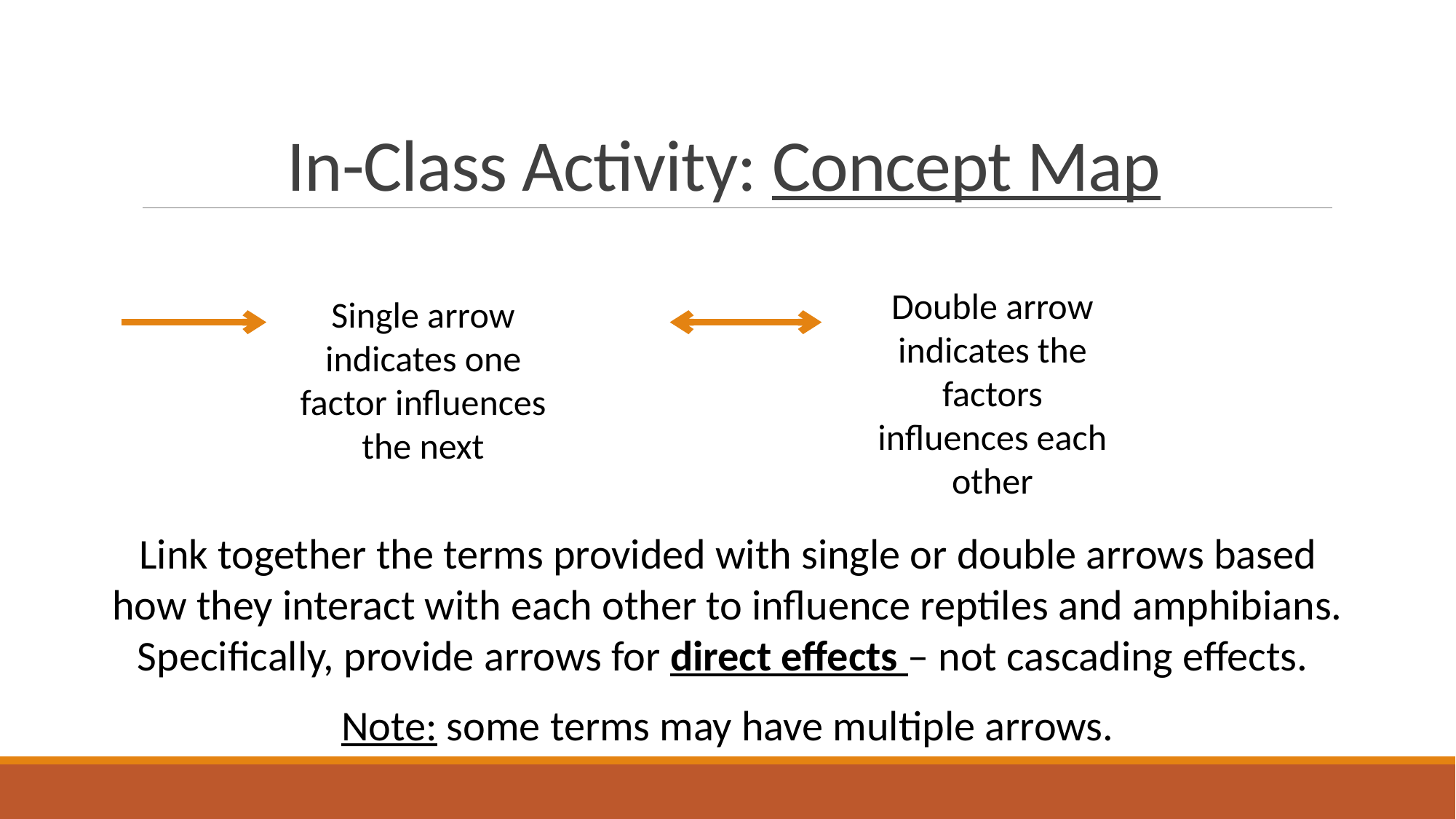

# In-Class Activity: Concept Map

Double arrow indicates the factors influences each other
Single arrow indicates one factor influences the next
Link together the terms provided with single or double arrows based how they interact with each other to influence reptiles and amphibians. Specifically, provide arrows for direct effects – not cascading effects.

Note: some terms may have multiple arrows.